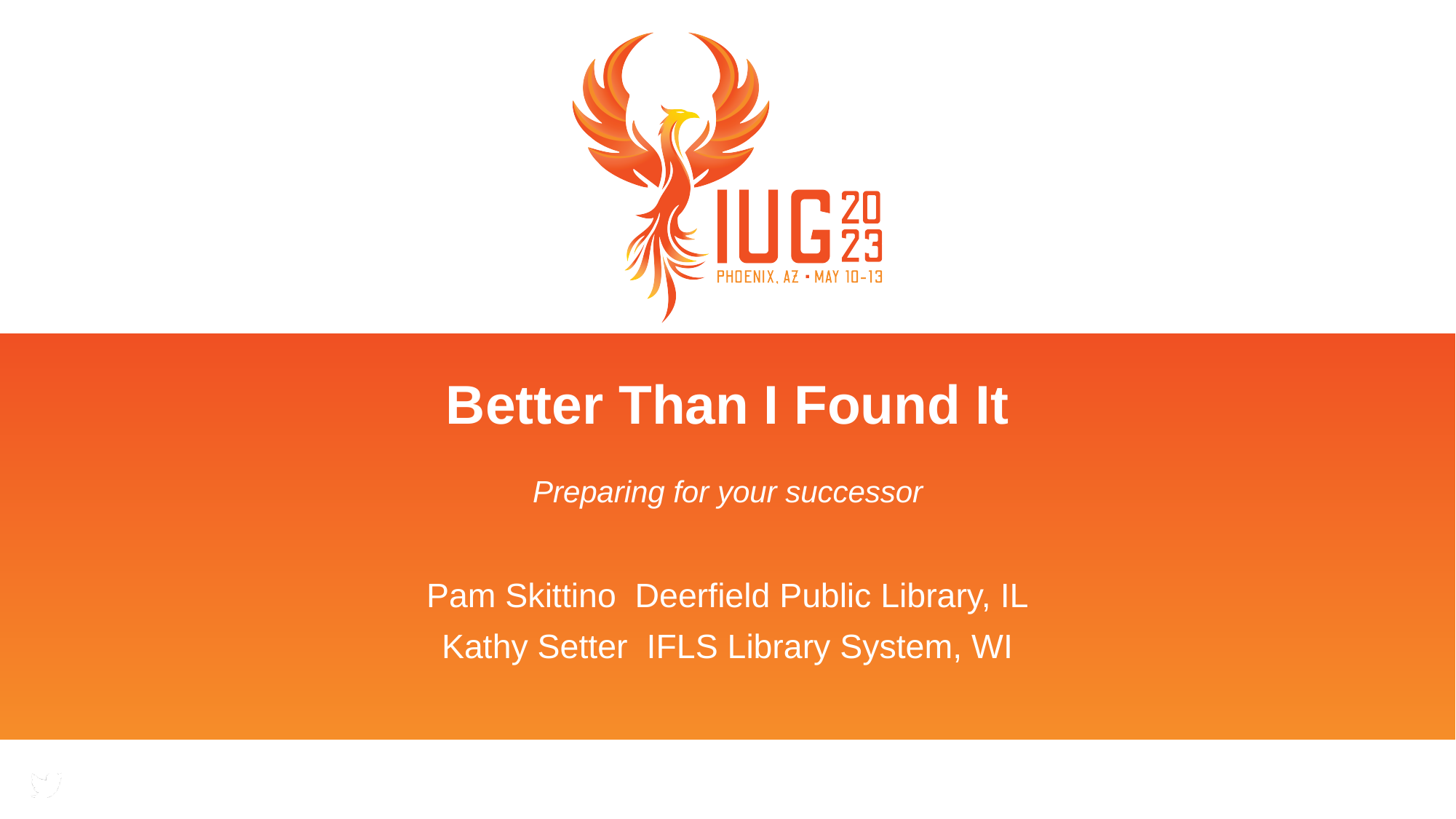

# Better Than I Found It
Preparing for your successor
Pam Skittino  Deerfield Public Library, IL
Kathy Setter  IFLS Library System, WI